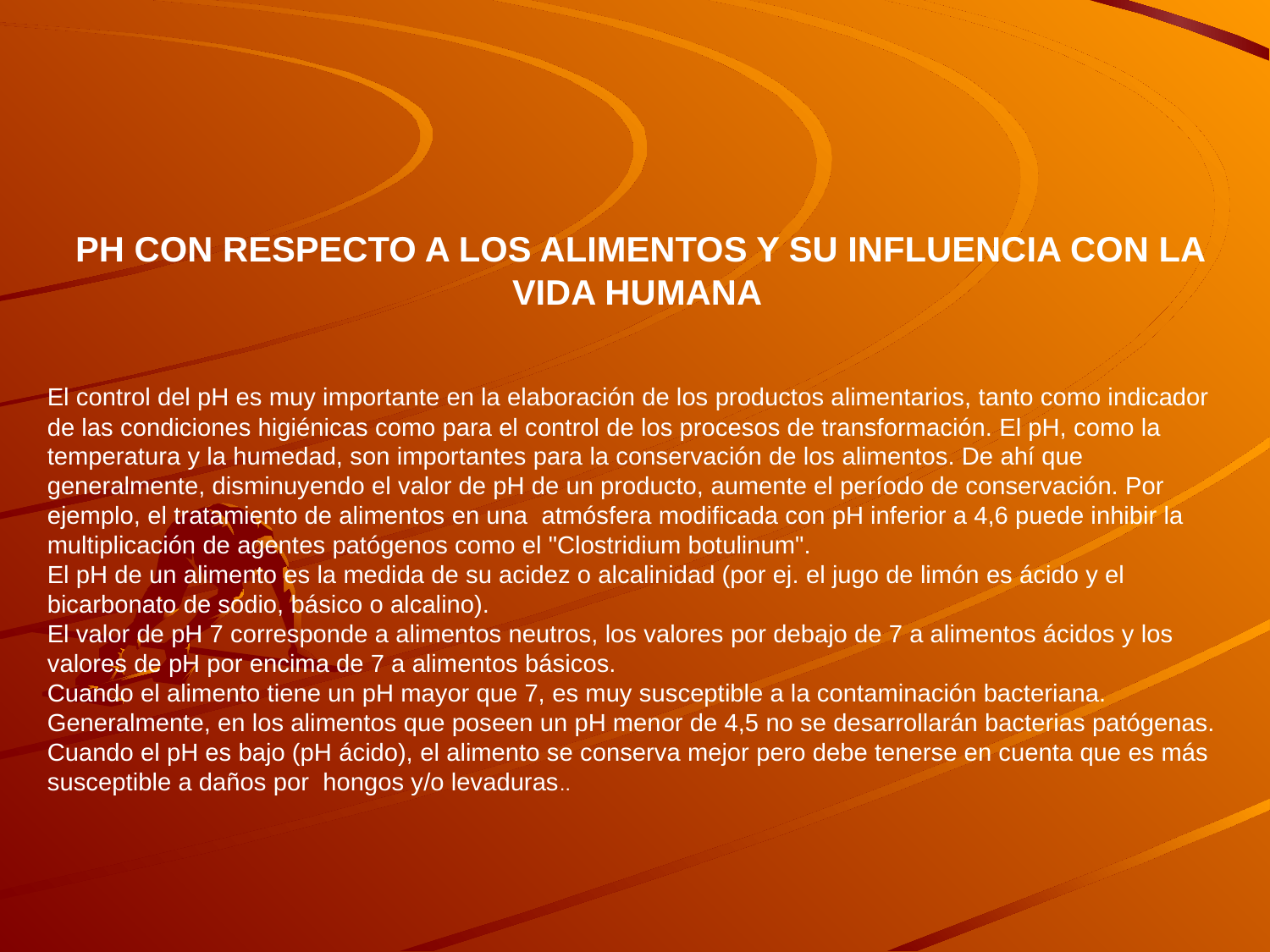

PH CON RESPECTO A LOS ALIMENTOS Y SU INFLUENCIA CON LA VIDA HUMANA

El control del pH es muy importante en la elaboración de los productos alimentarios, tanto como indicador de las condiciones higiénicas como para el control de los procesos de transformación. El pH, como la temperatura y la humedad, son importantes para la conservación de los alimentos. De ahí que generalmente, disminuyendo el valor de pH de un producto, aumente el período de conservación. Por ejemplo, el tratamiento de alimentos en una  atmósfera modificada con pH inferior a 4,6 puede inhibir la multiplicación de agentes patógenos como el "Clostridium botulinum".
El pH de un alimento es la medida de su acidez o alcalinidad (por ej. el jugo de limón es ácido y el  bicarbonato de sodio, básico o alcalino).
El valor de pH 7 corresponde a alimentos neutros, los valores por debajo de 7 a alimentos ácidos y los valores de pH por encima de 7 a alimentos básicos.
Cuando el alimento tiene un pH mayor que 7, es muy susceptible a la contaminación bacteriana.
Generalmente, en los alimentos que poseen un pH menor de 4,5 no se desarrollarán bacterias patógenas. Cuando el pH es bajo (pH ácido), el alimento se conserva mejor pero debe tenerse en cuenta que es más susceptible a daños por  hongos y/o levaduras..